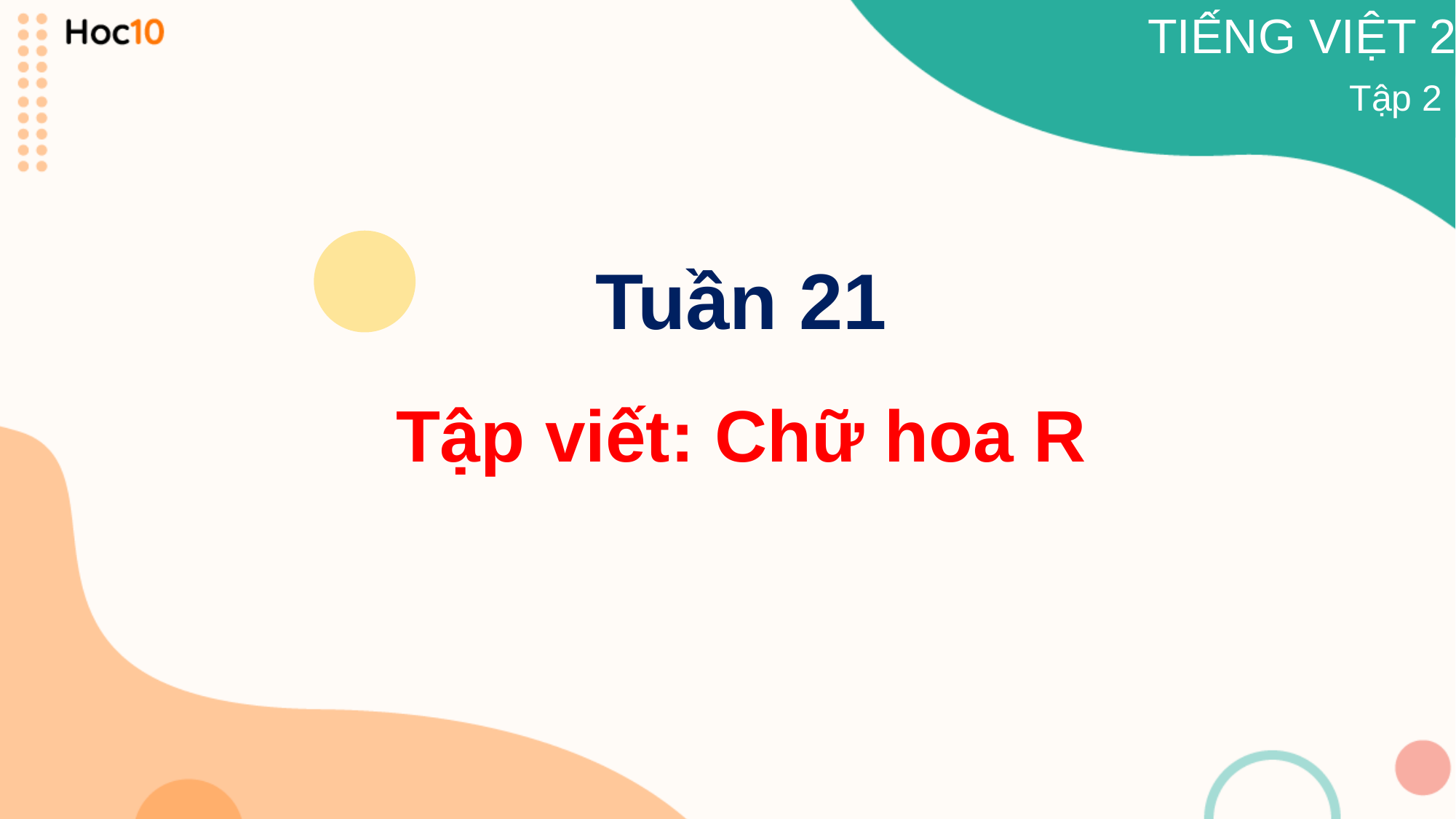

TIẾNG VIỆT 2
Tập 2
Tuần 21
Tập viết: Chữ hoa R